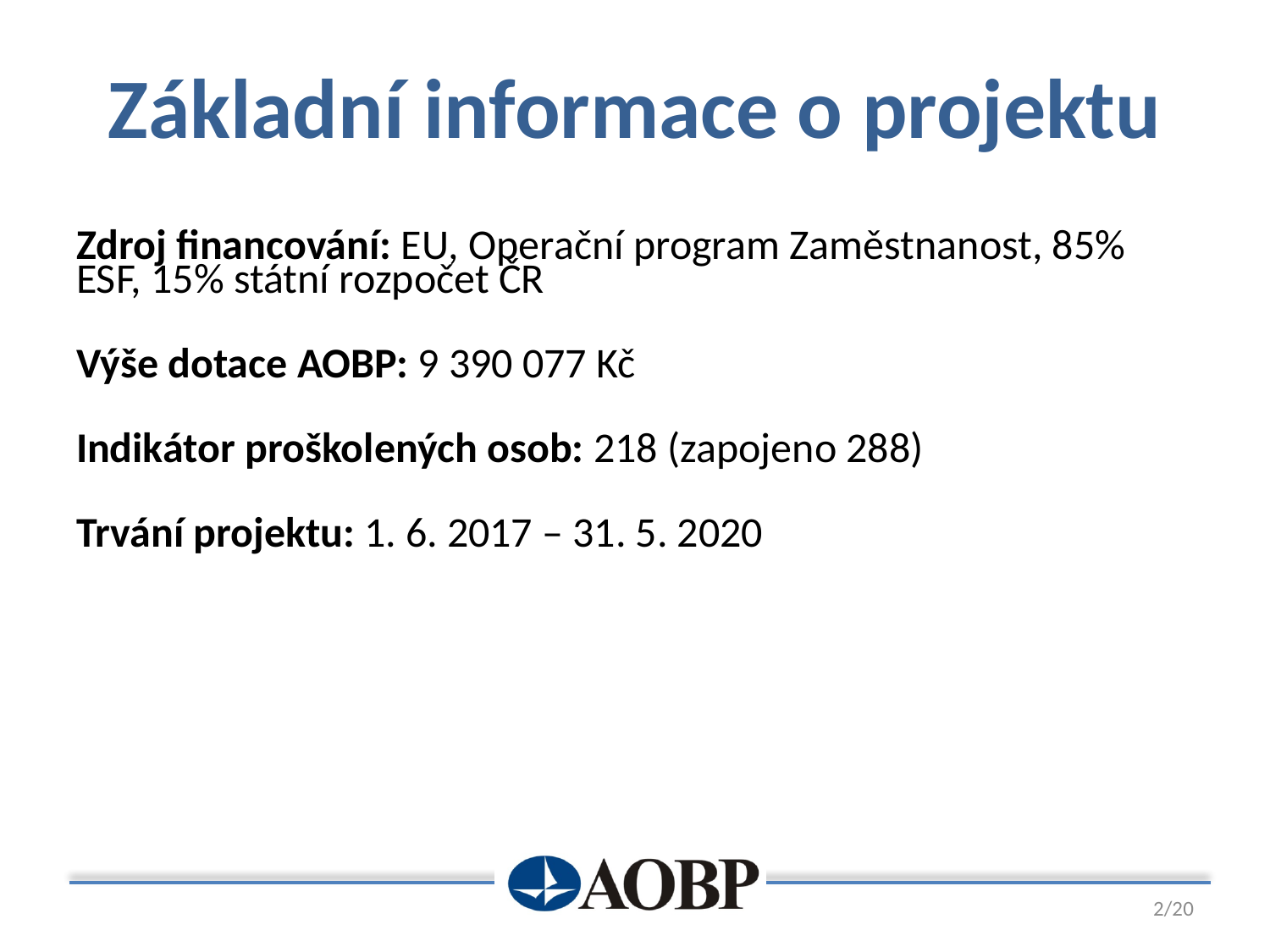

# Základní informace o projektu
Zdroj financování: EU, Operační program Zaměstnanost, 85% ESF, 15% státní rozpočet ČR

Výše dotace AOBP: 9 390 077 Kč

Indikátor proškolených osob: 218 (zapojeno 288)

Trvání projektu: 1. 6. 2017 – 31. 5. 2020

2/20